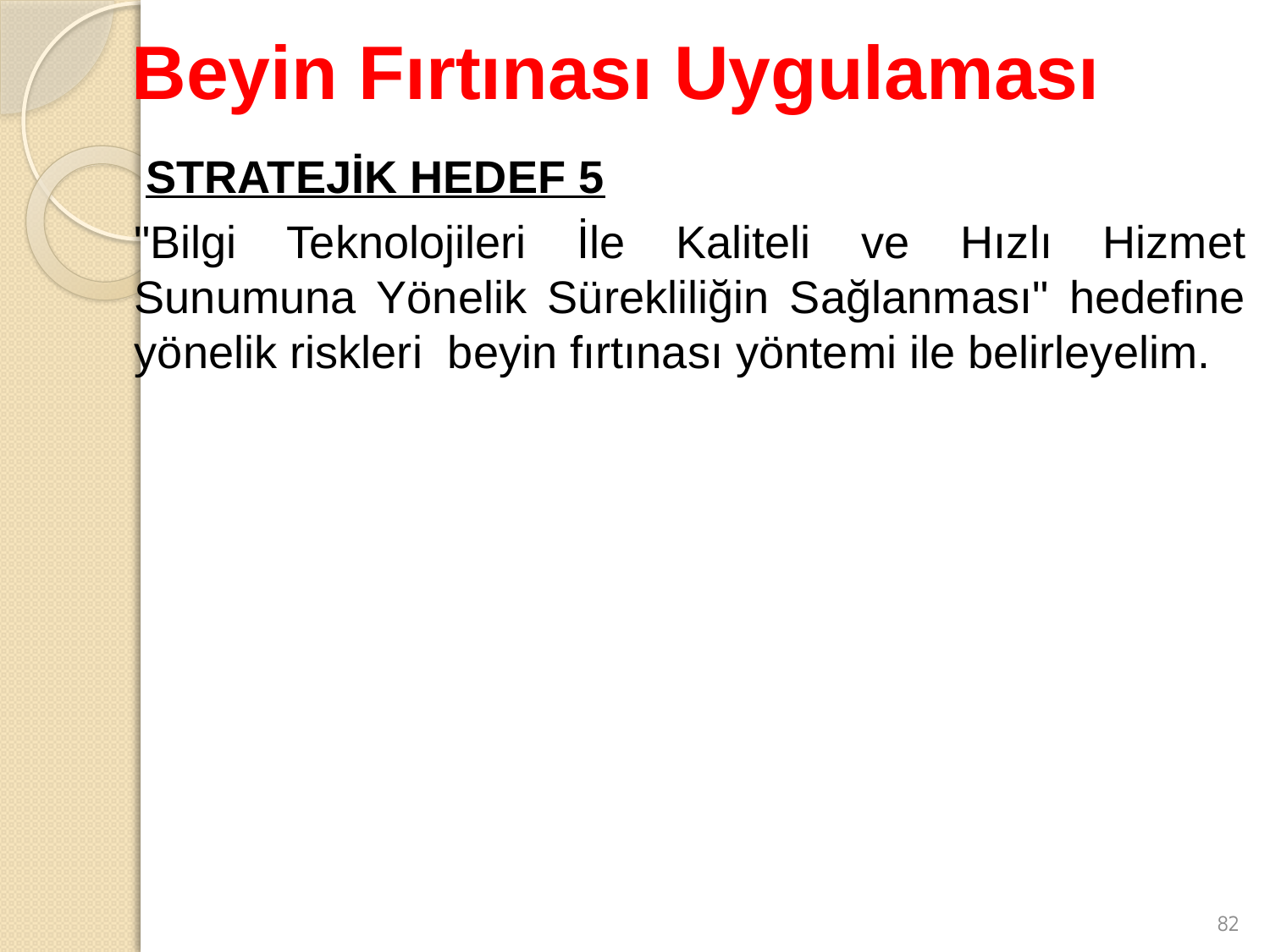

# Beyin Fırtınası Uygulaması
STRATEJİK HEDEF 5
"Bilgi Teknolojileri İle Kaliteli ve Hızlı Hizmet Sunumuna Yönelik Sürekliliğin Sağlanması" hedefine yönelik riskleri  beyin fırtınası yöntemi ile belirleyelim.
82